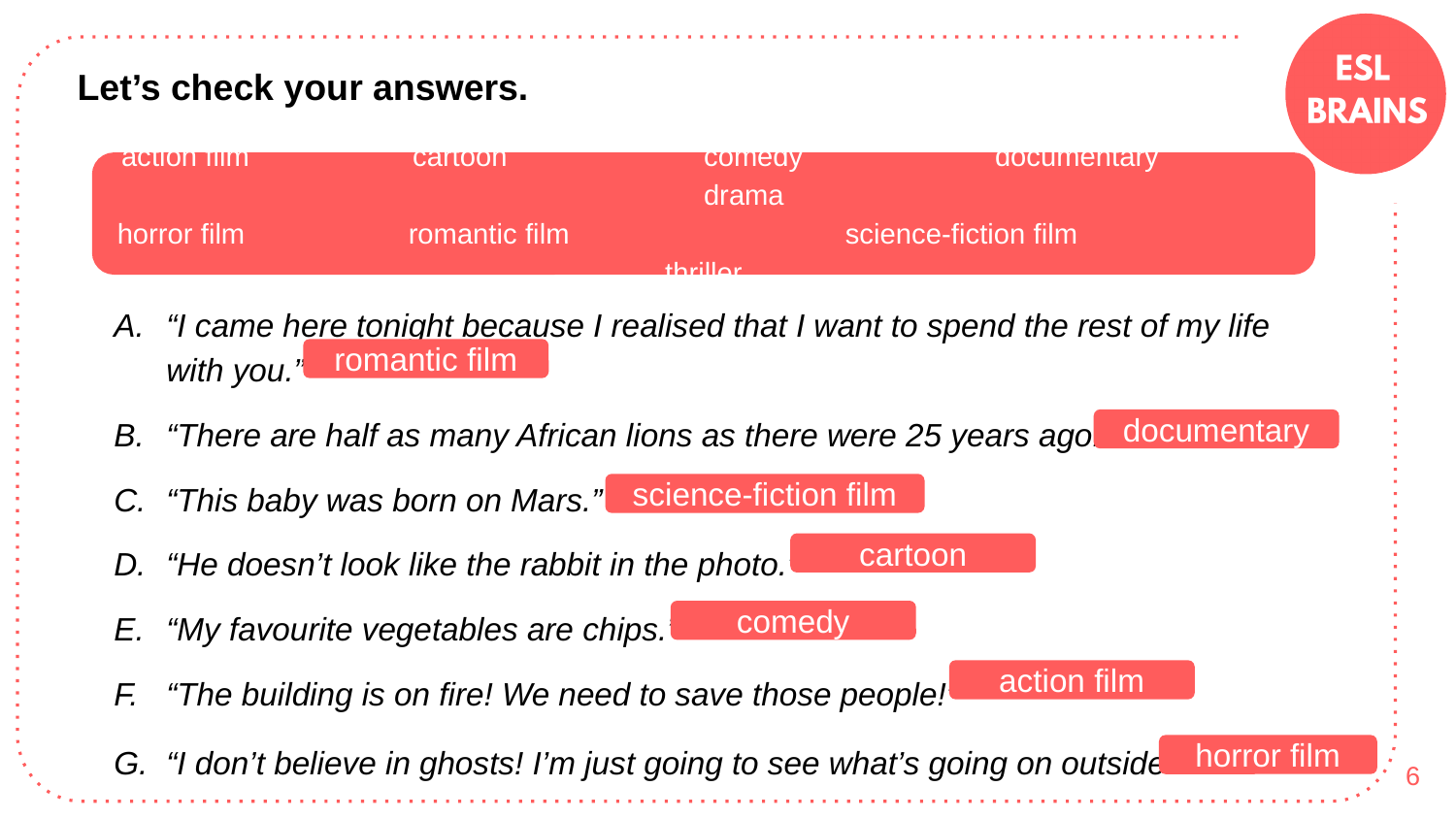

Let’s check your answers.

action film		cartoon		comedy		documentary		drama
horror film		romantic film		science-fiction film		  thriller

“I came here tonight because I realised that I want to spend the rest of my life with you.”
“There are half as many African lions as there were 25 years ago.”
“This baby was born on Mars.”
“He doesn’t look like the rabbit in the photo.”
“My favourite vegetables are chips.”
“The building is on fire! We need to save those people!”
“I don’t believe in ghosts! I’m just going to see what’s going on outside.”
romantic film
documentary
science-fiction film
cartoon
comedy
action film
6
horror film